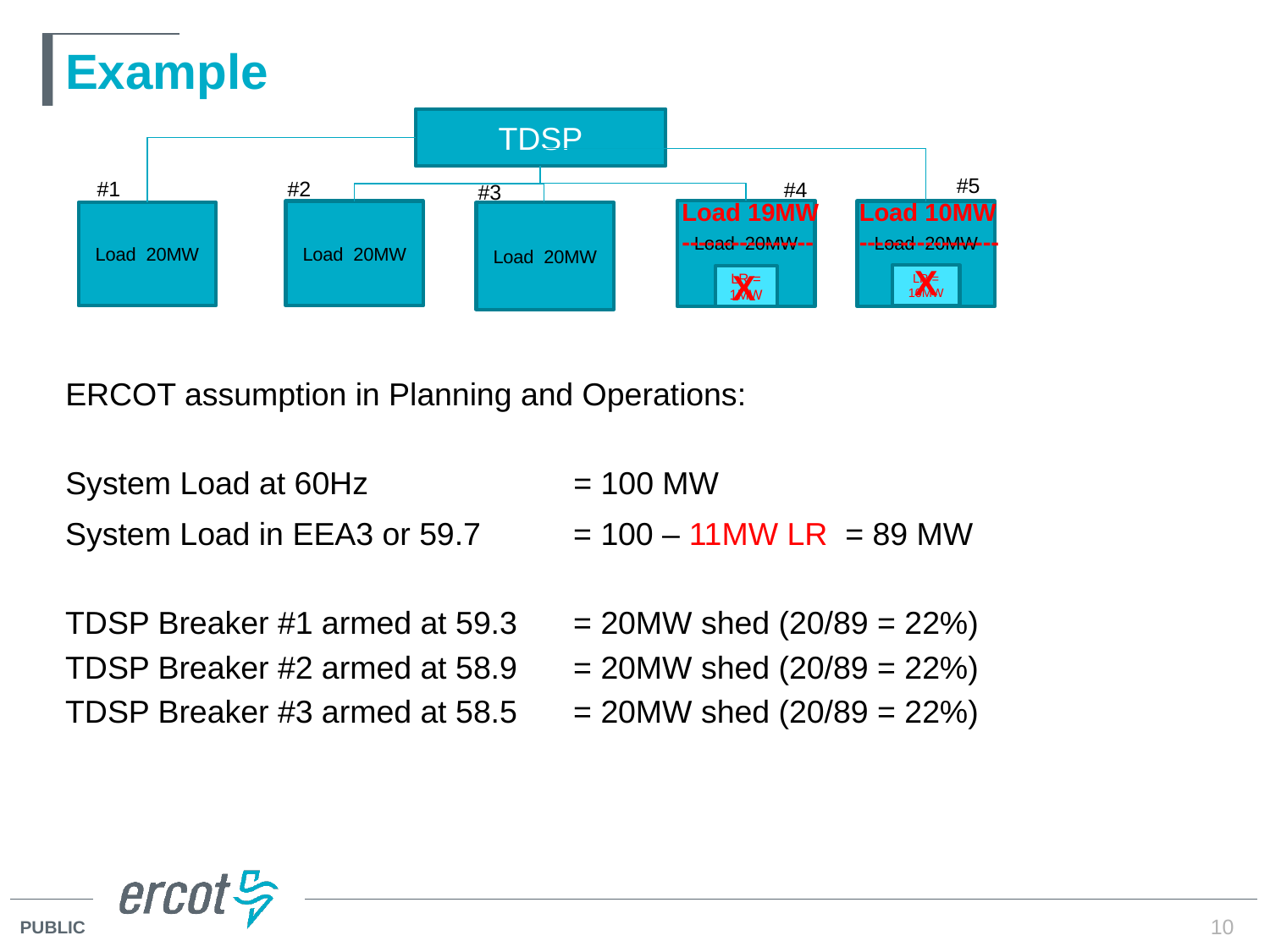

# Example
TDSP
#5
#1
#2
#4
#3
Load 19MW
----------------
Load 10MW
-----------------
Load  20MW

Load  20MW

Load  20MW
Load  20MW
Load  20MW
X
X
LR = 10MW
LR = 1MW
ERCOT assumption in Planning and Operations:

System Load at 60Hz		= 100 MW
System Load in EEA3 or 59.7	= 100 – 11MW LR  = 89 MW

TDSP Breaker #1 armed at 59.3 	= 20MW shed (20/89 = 22%)
TDSP Breaker #2 armed at 58.9 	= 20MW shed (20/89 = 22%)
TDSP Breaker #3 armed at 58.5 	= 20MW shed (20/89 = 22%)

10